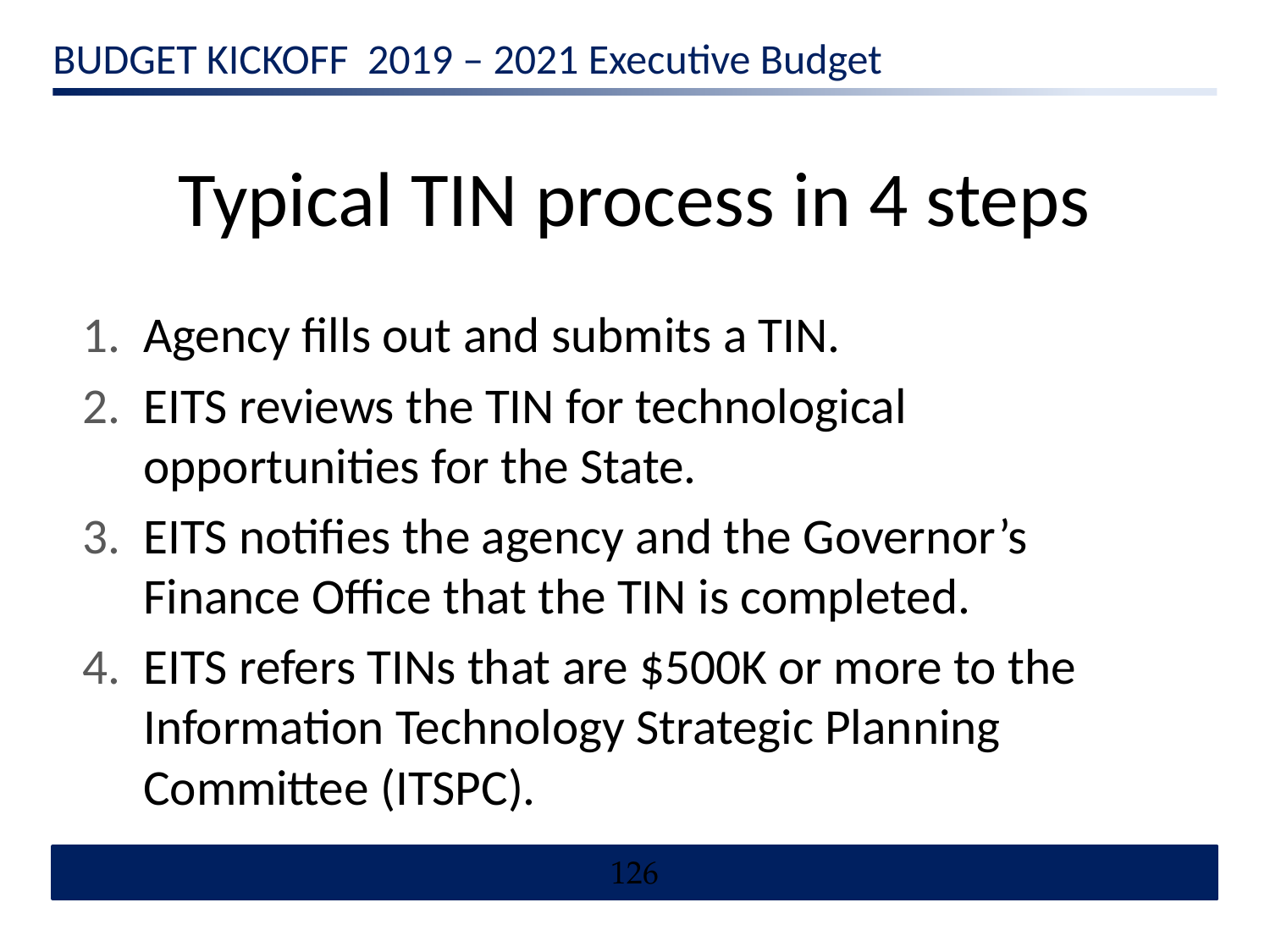

# Typical TIN process in 4 steps
Agency fills out and submits a TIN.
EITS reviews the TIN for technological opportunities for the State.
EITS notifies the agency and the Governor’s Finance Office that the TIN is completed.
EITS refers TINs that are $500K or more to the Information Technology Strategic Planning Committee (ITSPC).

126